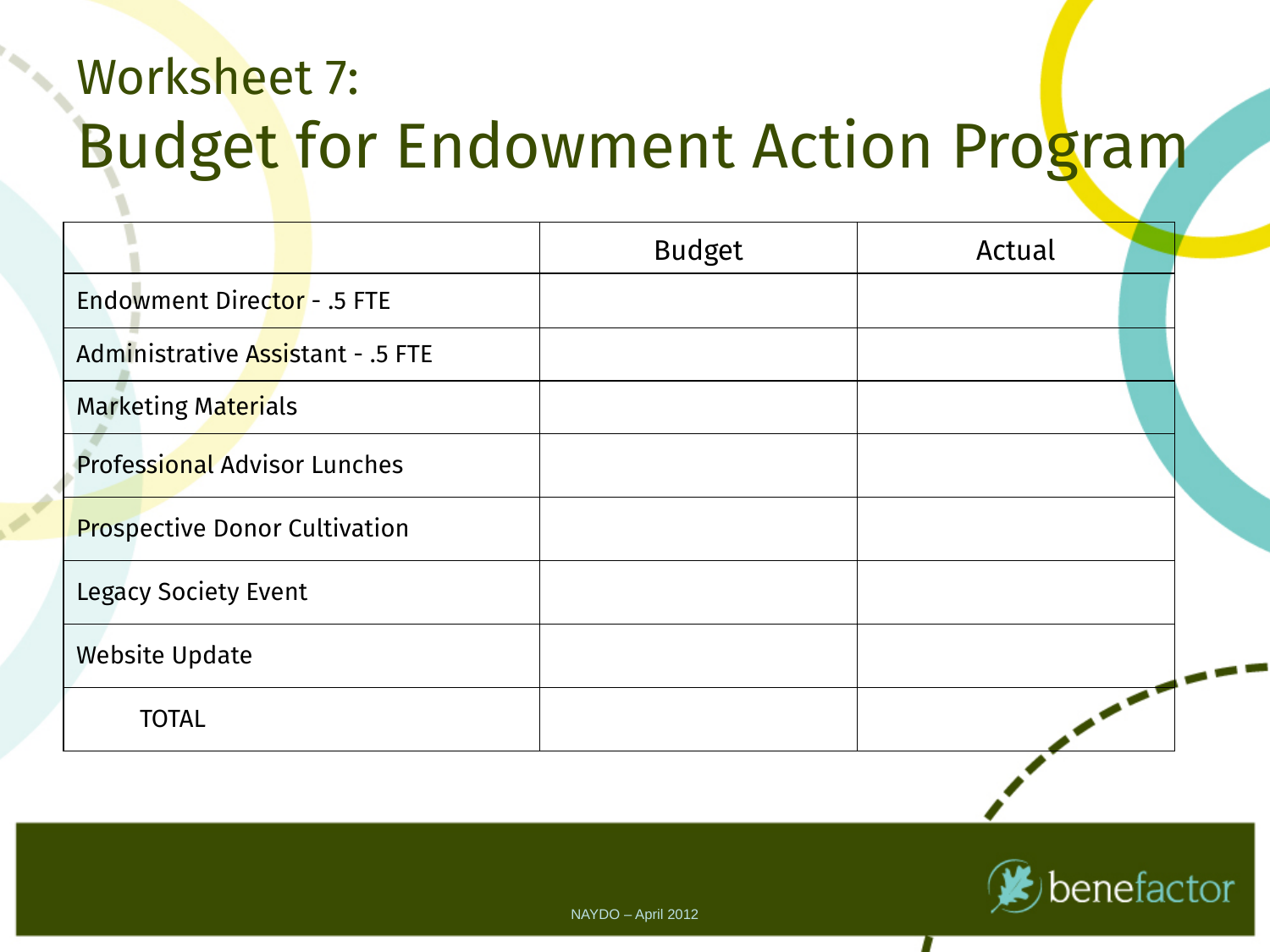

# Worksheet 7: Budget for Endowment Action Program
|  | Budget | Actual |
| --- | --- | --- |
| Endowment Director - .5 FTE |  |  |
| Administrative Assistant - .5 FTE |  |  |
| Marketing Materials |  |  |
| Professional Advisor Lunches |  |  |
| Prospective Donor Cultivation |  |  |
| Legacy Society Event |  |  |
| Website Update |  |  |
| TOTAL |  |  |
NAYDO – April 2012